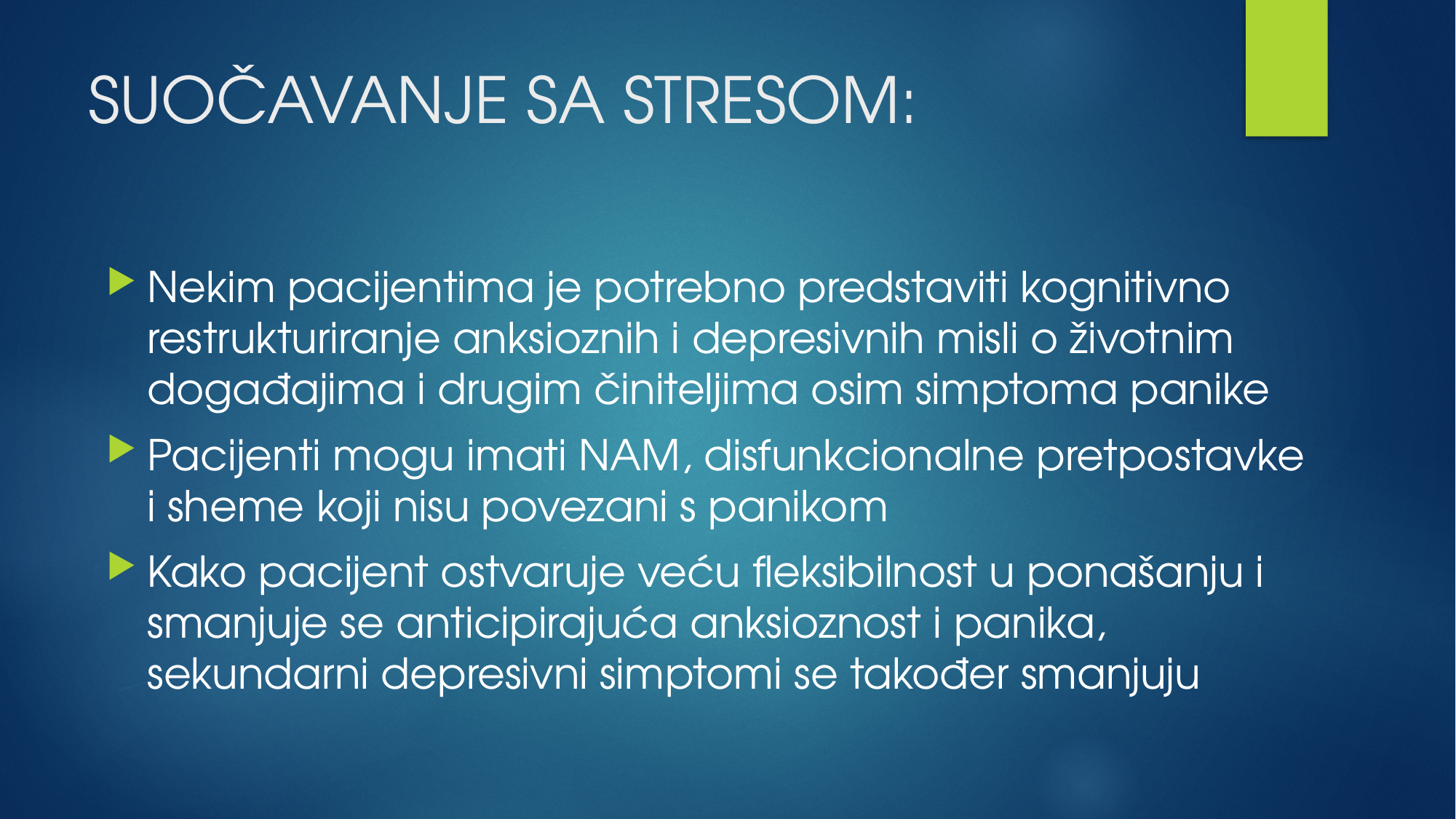

# SUOČAVANJE SA STRESOM:
Nekim pacijentima je potrebno predstaviti kognitivno restrukturiranje anksioznih i depresivnih misli o životnim događajima i drugim činiteljima osim simptoma panike
Pacijenti mogu imati NAM, disfunkcionalne pretpostavke i sheme koji nisu povezani s panikom
Kako pacijent ostvaruje veću fleksibilnost u ponašanju i smanjuje se anticipirajuća anksioznost i panika, sekundarni depresivni simptomi se također smanjuju